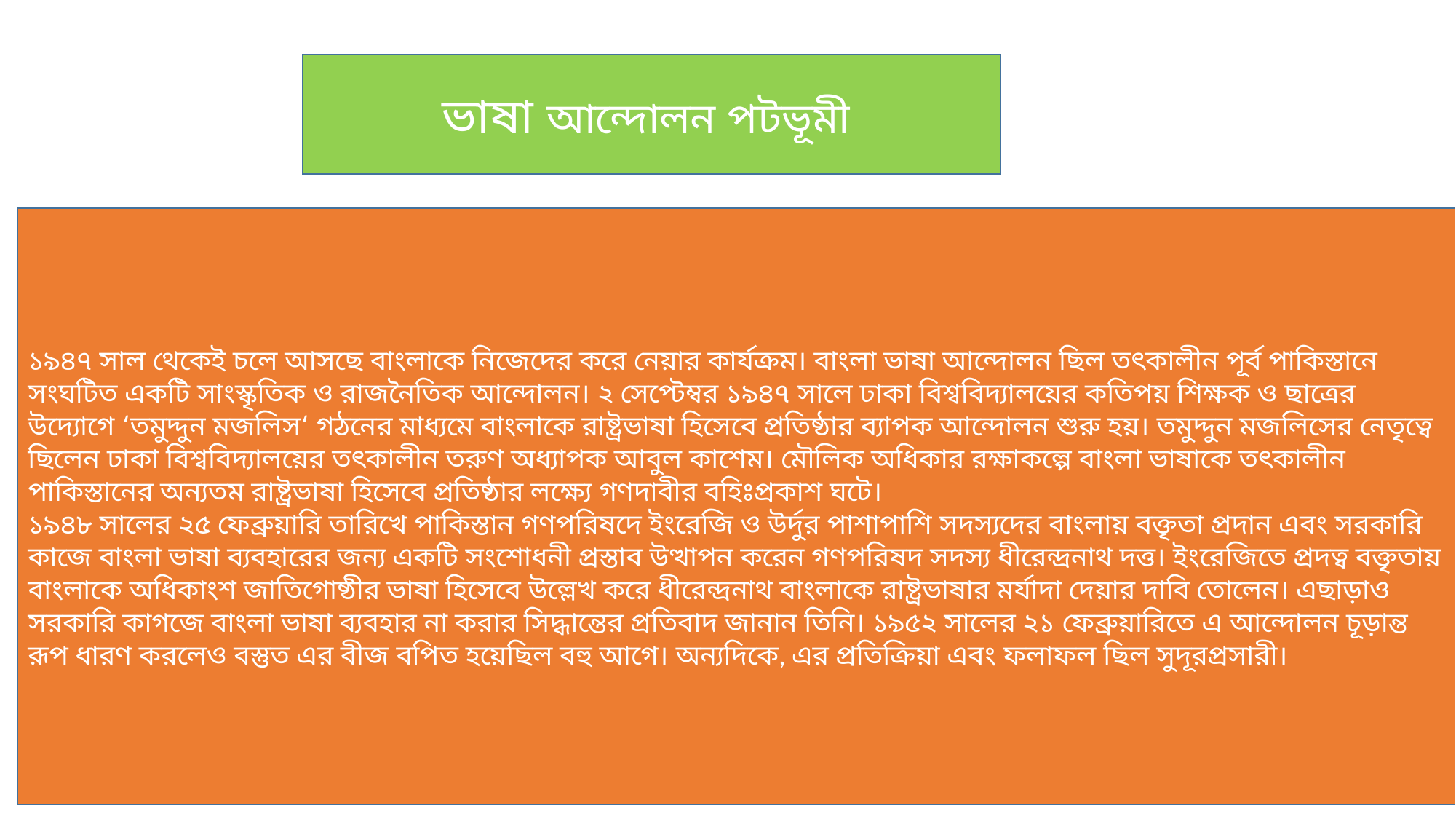

ভাষা আন্দোলন পটভূমী
১৯৪৭ সাল থেকেই চলে আসছে বাংলাকে নিজেদের করে নেয়ার কার্যক্রম। বাংলা ভাষা আন্দোলন ছিল তৎকালীন পূর্ব পাকিস্তানে সংঘটিত একটি সাংস্কৃতিক ও রাজনৈতিক আন্দোলন। ২ সেপ্টেম্বর ১৯৪৭ সালে ঢাকা বিশ্ববিদ্যালয়ের কতিপয় শিক্ষক ও ছাত্রের উদ্যোগে ‘তমুদ্দুন মজলিস‘ গঠনের মাধ্যমে বাংলাকে রাষ্ট্রভাষা হিসেবে প্রতিষ্ঠার ব্যাপক আন্দোলন শুরু হয়। তমুদ্দুন মজলিসের নেতৃত্বে ছিলেন ঢাকা বিশ্ববিদ্যালয়ের তৎকালীন তরুণ অধ্যাপক আবুল কাশেম। মৌলিক অধিকার রক্ষাকল্পে বাংলা ভাষাকে তৎকালীন পাকিস্তানের অন্যতম রাষ্ট্রভাষা হিসেবে প্রতিষ্ঠার লক্ষ্যে গণদাবীর বহিঃপ্রকাশ ঘটে।
১৯৪৮ সালের ২৫ ফেব্রুয়ারি তারিখে পাকিস্তান গণপরিষদে ইংরেজি ও উর্দুর পাশাপাশি সদস্যদের বাংলায় বক্তৃতা প্রদান এবং সরকারি কাজে বাংলা ভাষা ব্যবহারের জন্য একটি সংশোধনী প্রস্তাব উত্থাপন করেন গণপরিষদ সদস্য ধীরেন্দ্রনাথ দত্ত। ইংরেজিতে প্রদত্ব বক্তৃতায় বাংলাকে অধিকাংশ জাতিগোষ্ঠীর ভাষা হিসেবে উল্লেখ করে ধীরেন্দ্রনাথ বাংলাকে রাষ্ট্রভাষার মর্যাদা দেয়ার দাবি তোলেন। এছাড়াও সরকারি কাগজে বাংলা ভাষা ব্যবহার না করার সিদ্ধান্তের প্রতিবাদ জানান তিনি। ১৯৫২ সালের ২১ ফেব্রুয়ারিতে এ আন্দোলন চূড়ান্ত রূপ ধারণ করলেও বস্তুত এর বীজ বপিত হয়েছিল বহু আগে। অন্যদিকে, এর প্রতিক্রিয়া এবং ফলাফল ছিল সুদূরপ্রসারী।